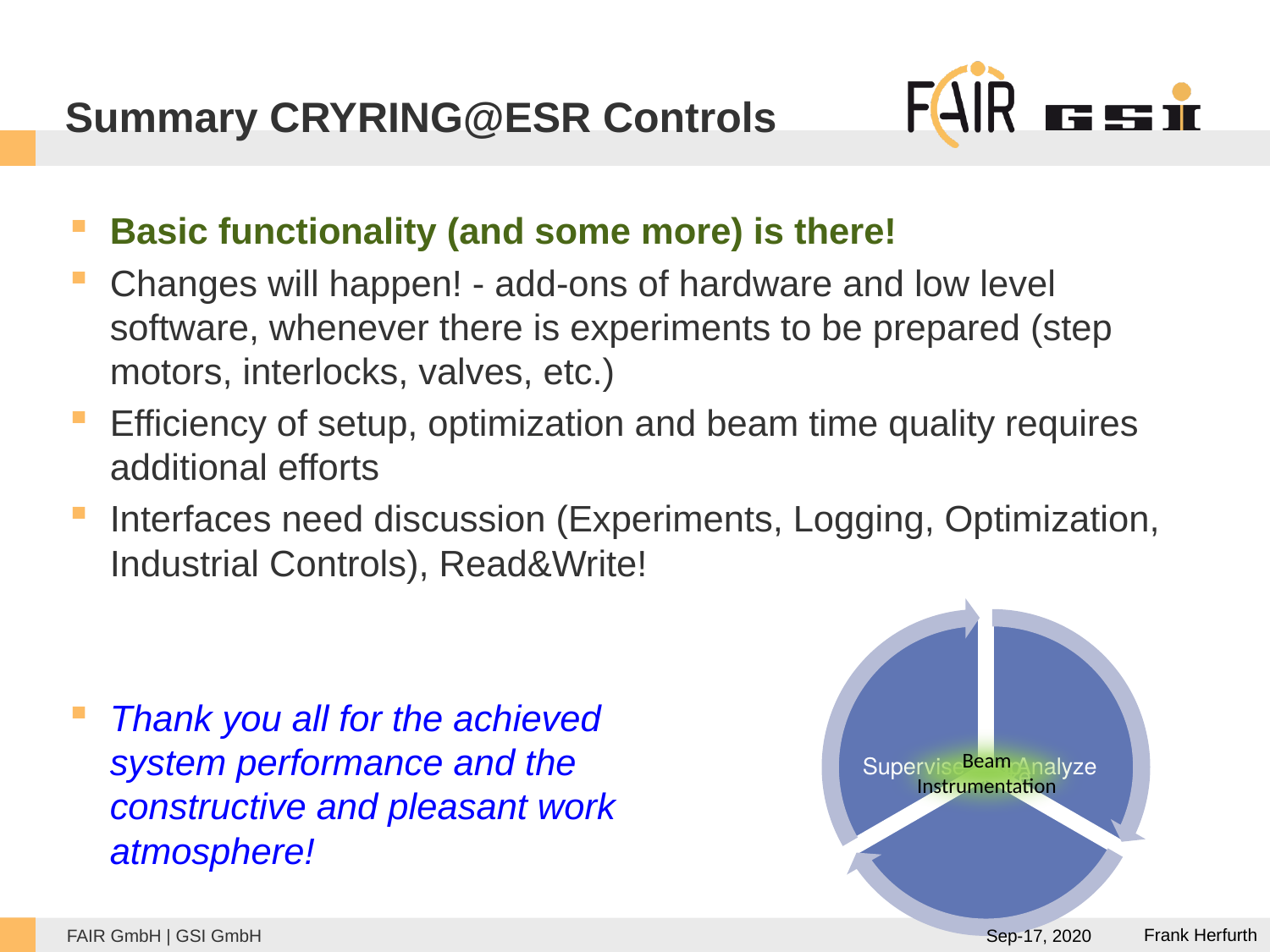

# Summary CRYRING@ESR Controls
Basic functionality (and some more) is there!
Changes will happen! - add-ons of hardware and low level software, whenever there is experiments to be prepared (step motors, interlocks, valves, etc.)
Efficiency of setup, optimization and beam time quality requires additional efforts
Interfaces need discussion (Experiments, Logging, Optimization, Industrial Controls), Read&Write!

Thank you all for the achieved
system performance and the
constructive and pleasant work
atmosphere!

Setup
Optimize
Supervise and Analyze
Beam Instrumentation
Sep-17, 2020
Frank Herfurth